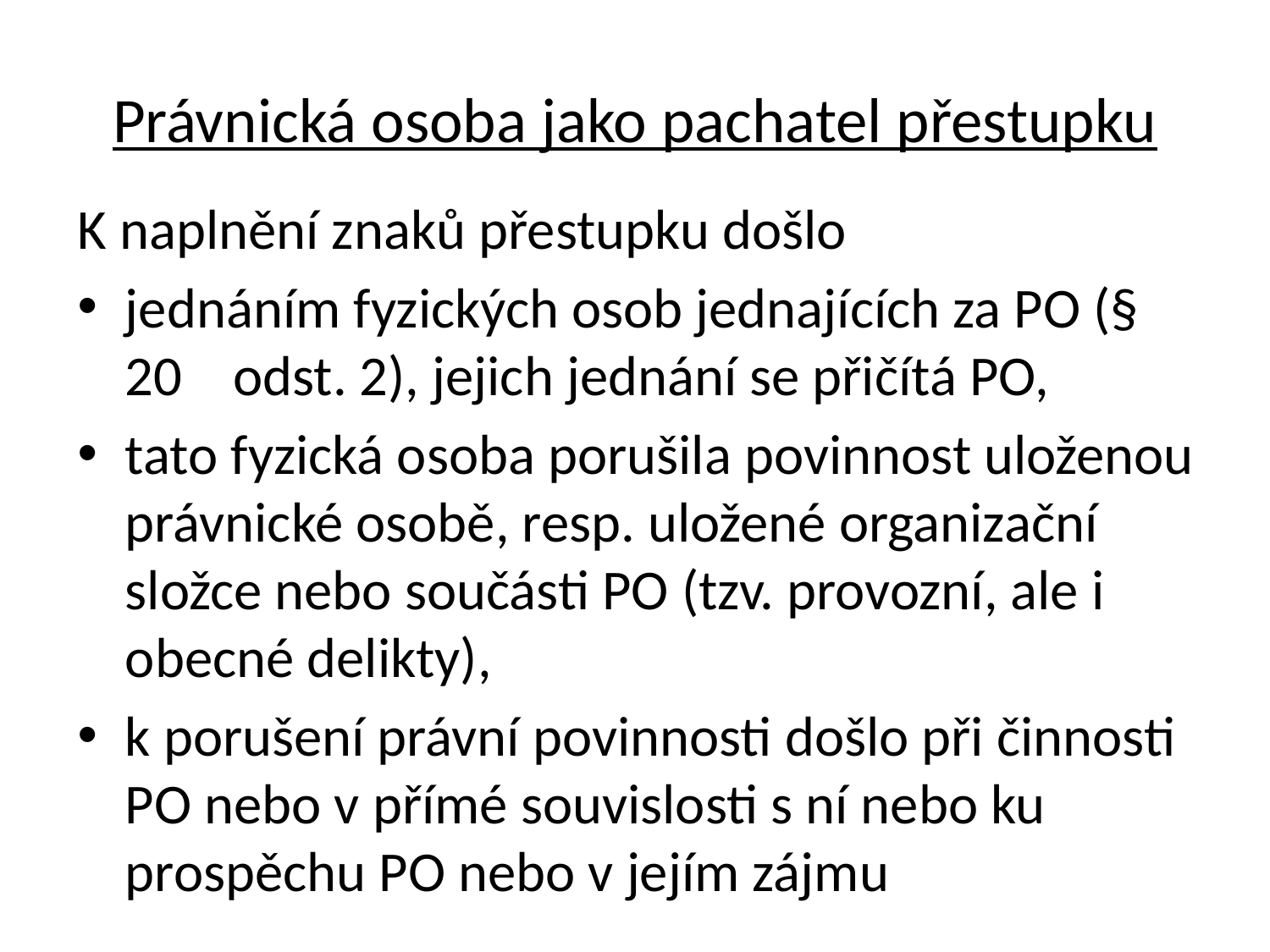

# Právnická osoba jako pachatel přestupku
K naplnění znaků přestupku došlo
jednáním fyzických osob jednajících za PO (§ 20    odst. 2), jejich jednání se přičítá PO,
tato fyzická osoba porušila povinnost uloženou právnické osobě, resp. uložené organizační složce nebo součásti PO (tzv. provozní, ale i obecné delikty),
k porušení právní povinnosti došlo při činnosti PO nebo v přímé souvislosti s ní nebo ku prospěchu PO nebo v jejím zájmu